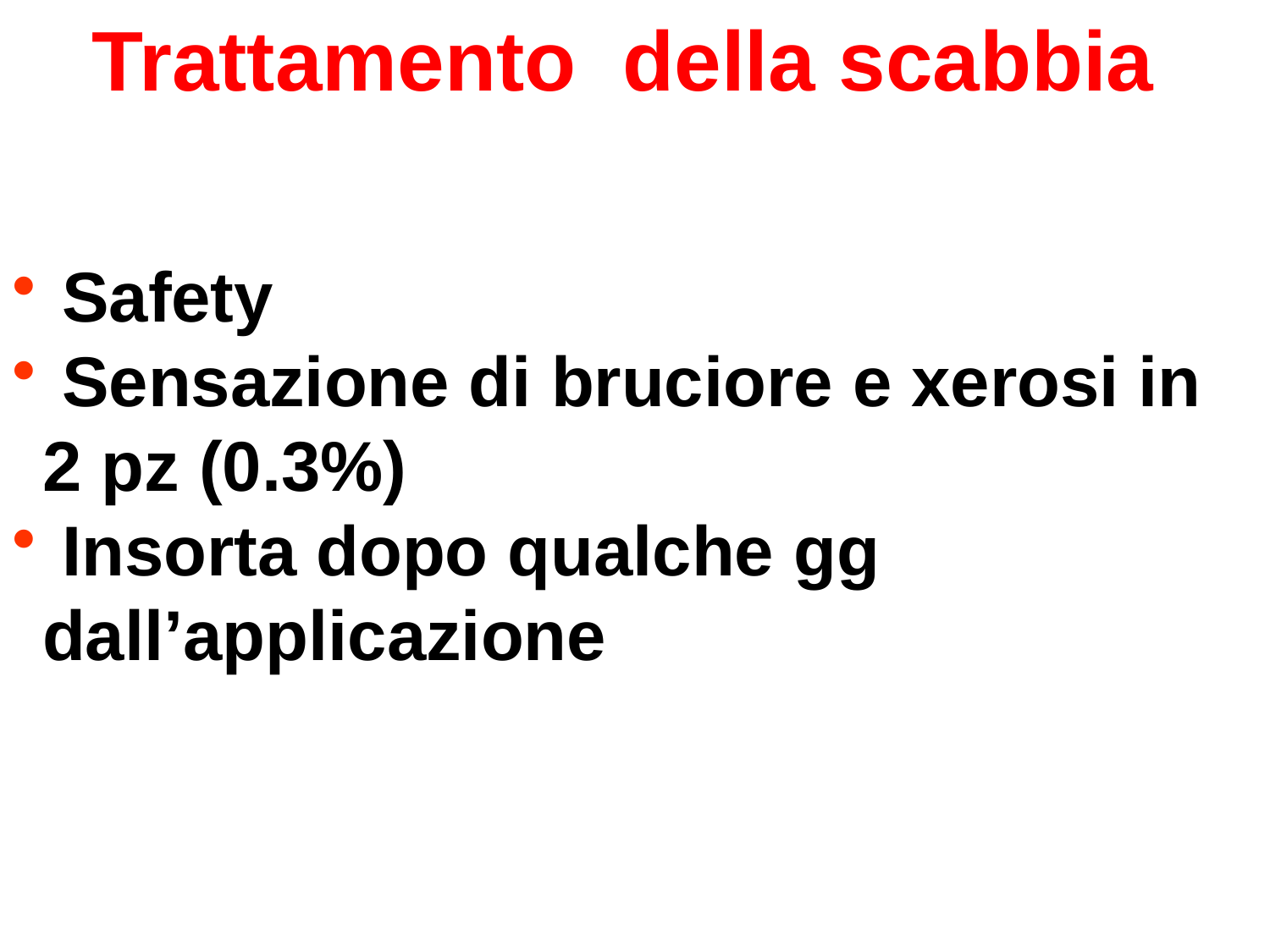

Trattamento  della scabbia

 Safety
 Sensazione di bruciore e xerosi in 2 pz (0.3%)
 Insorta dopo qualche gg dall’applicazione